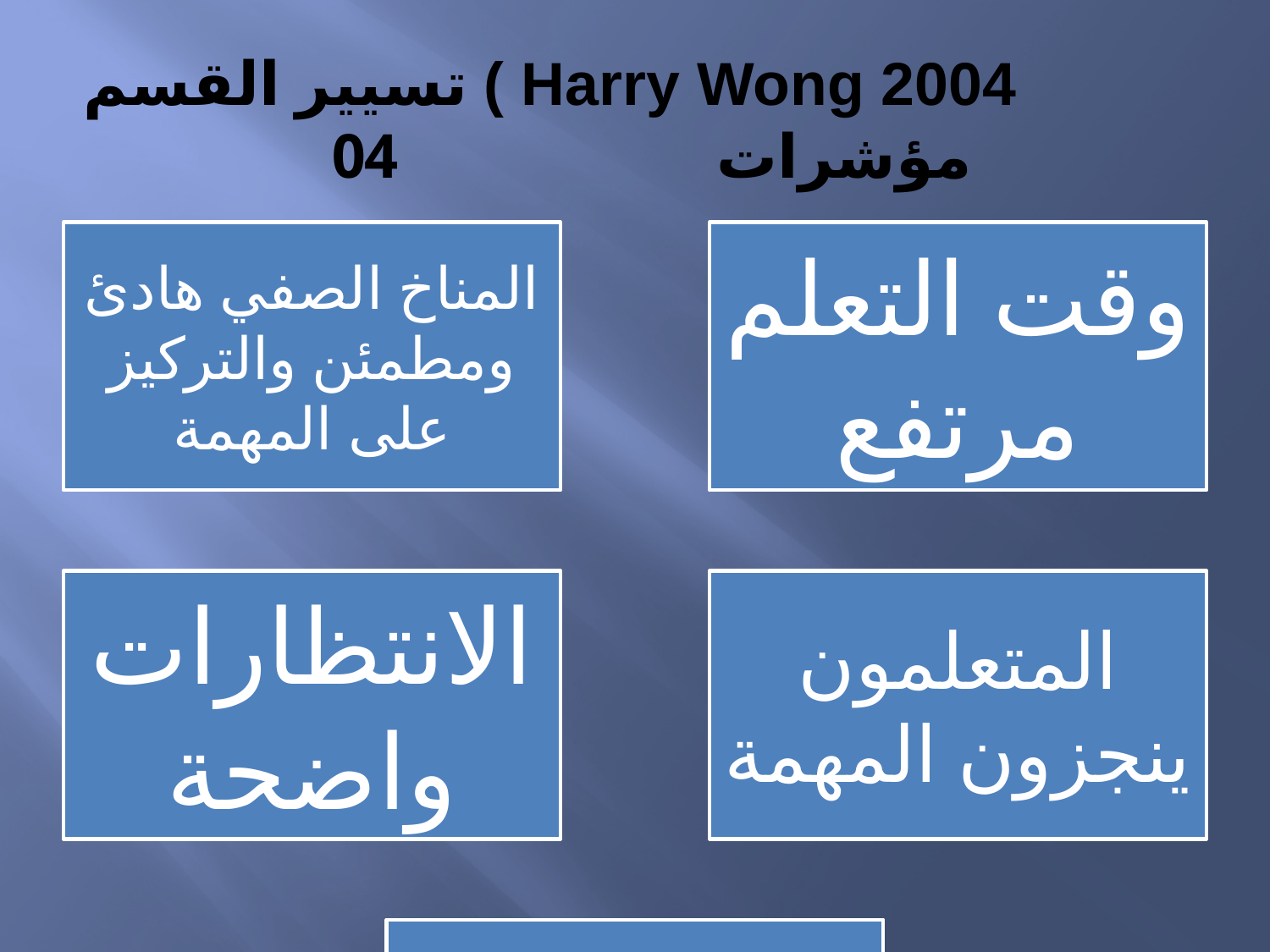

# تسيير القسم ( Harry Wong 2004              مؤشرات                    04
المناخ الصفي هادئ ومطمئن والتركيز على المهمة
المتعلمون ينجزون المهمة